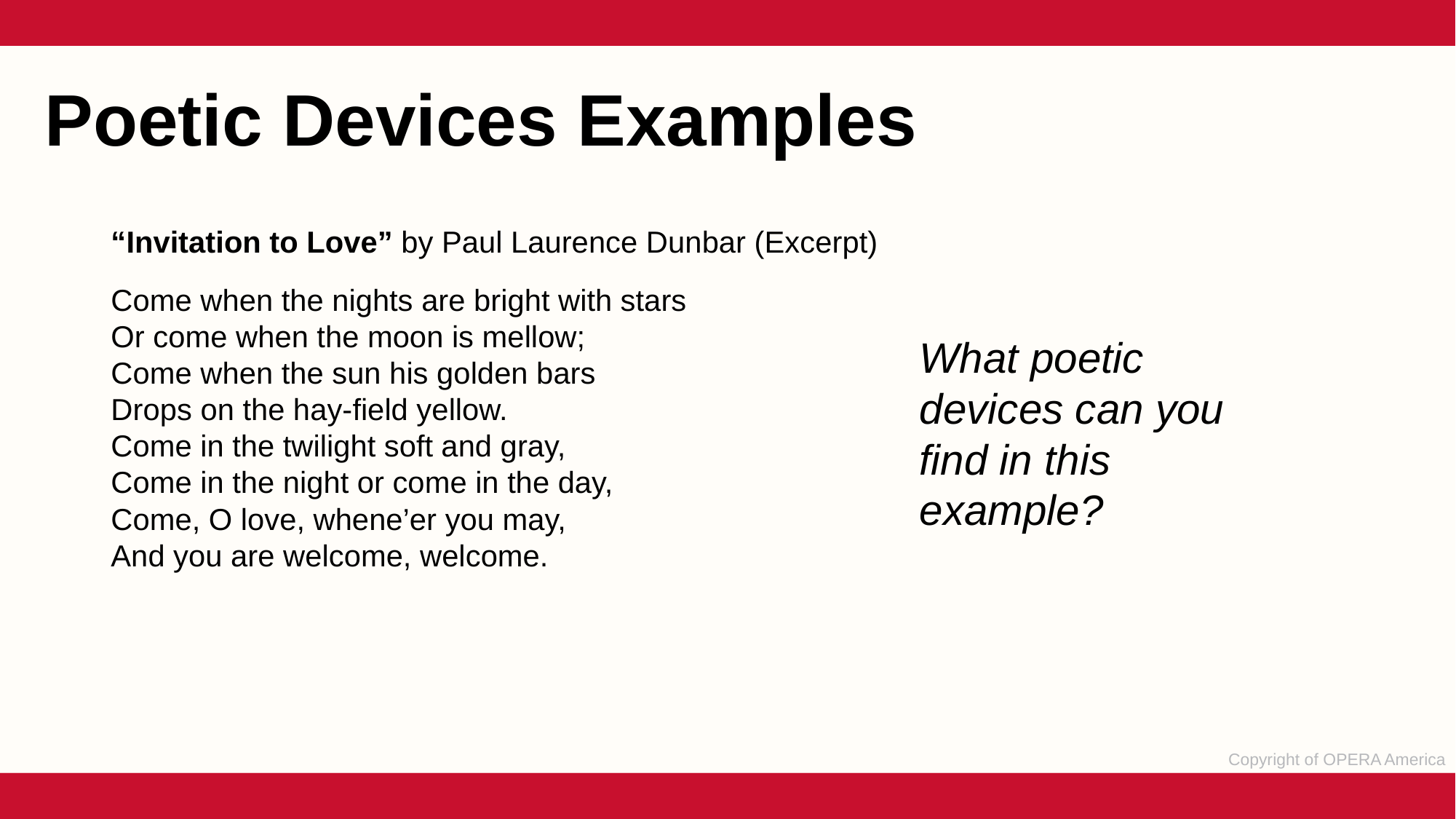

Poetic Devices Examples
“Invitation to Love” by Paul Laurence Dunbar (Excerpt)

Come when the nights are bright with stars
Or come when the moon is mellow;
Come when the sun his golden bars
Drops on the hay-field yellow.
Come in the twilight soft and gray,
Come in the night or come in the day,
Come, O love, whene’er you may,
And you are welcome, welcome.
What poetic devices can you find in this example?